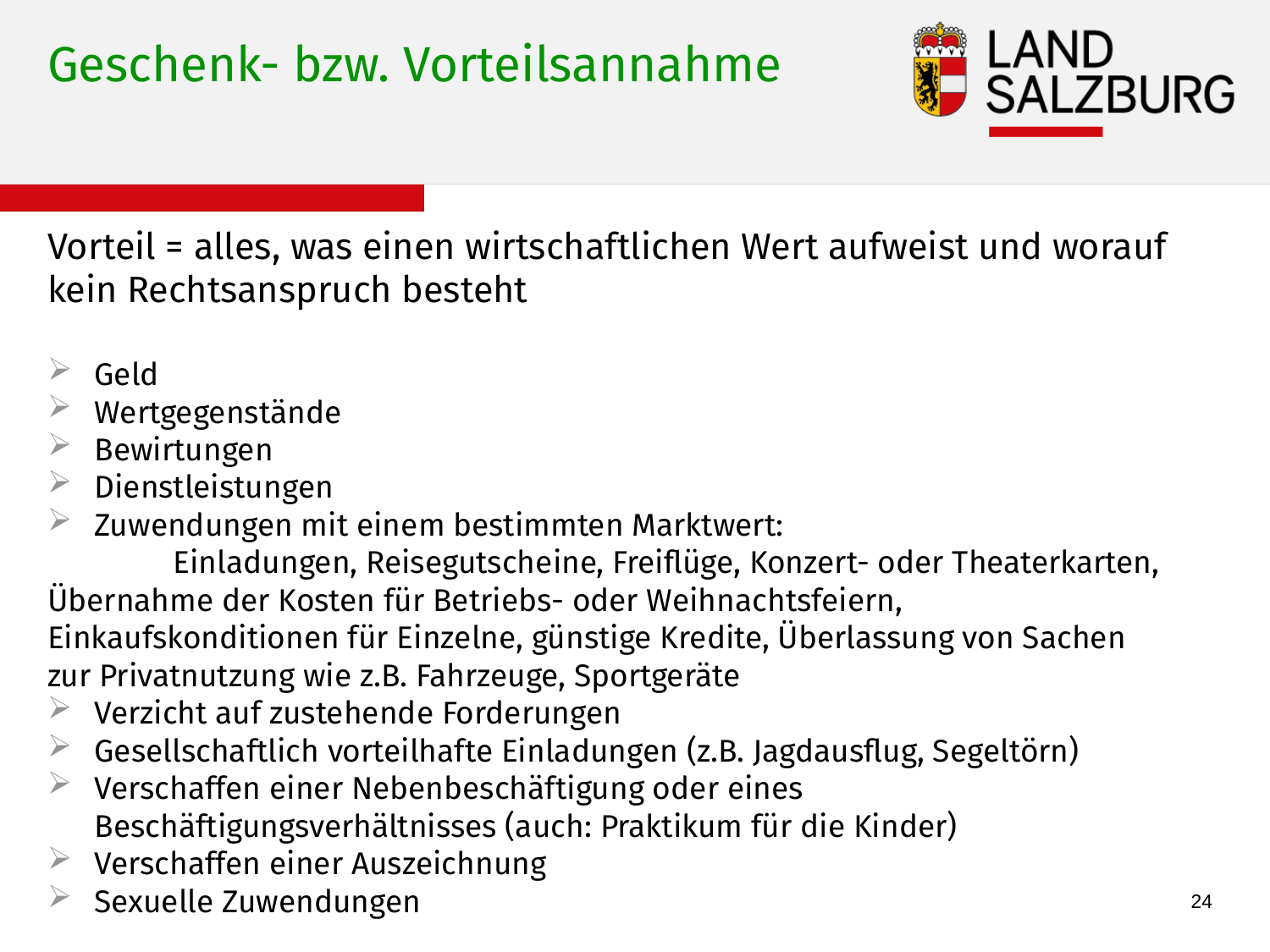

# Geschenk- bzw. Vorteilsannahme
Vorteil = alles, was einen wirtschaftlichen Wert aufweist und worauf kein Rechtsanspruch besteht

Geld
Wertgegenstände
Bewirtungen
Dienstleistungen
Zuwendungen mit einem bestimmten Marktwert:
	Einladungen, Reisegutscheine, Freiflüge, Konzert- oder Theaterkarten, 	Übernahme der Kosten für Betriebs- oder Weihnachtsfeiern, 	Einkaufskonditionen für Einzelne, günstige Kredite, Überlassung von Sachen 	zur Privatnutzung wie z.B. Fahrzeuge, Sportgeräte
Verzicht auf zustehende Forderungen
Gesellschaftlich vorteilhafte Einladungen (z.B. Jagdausflug, Segeltörn)
Verschaffen einer Nebenbeschäftigung oder eines Beschäftigungsverhältnisses (auch: Praktikum für die Kinder)
Verschaffen einer Auszeichnung
Sexuelle Zuwendungen
24